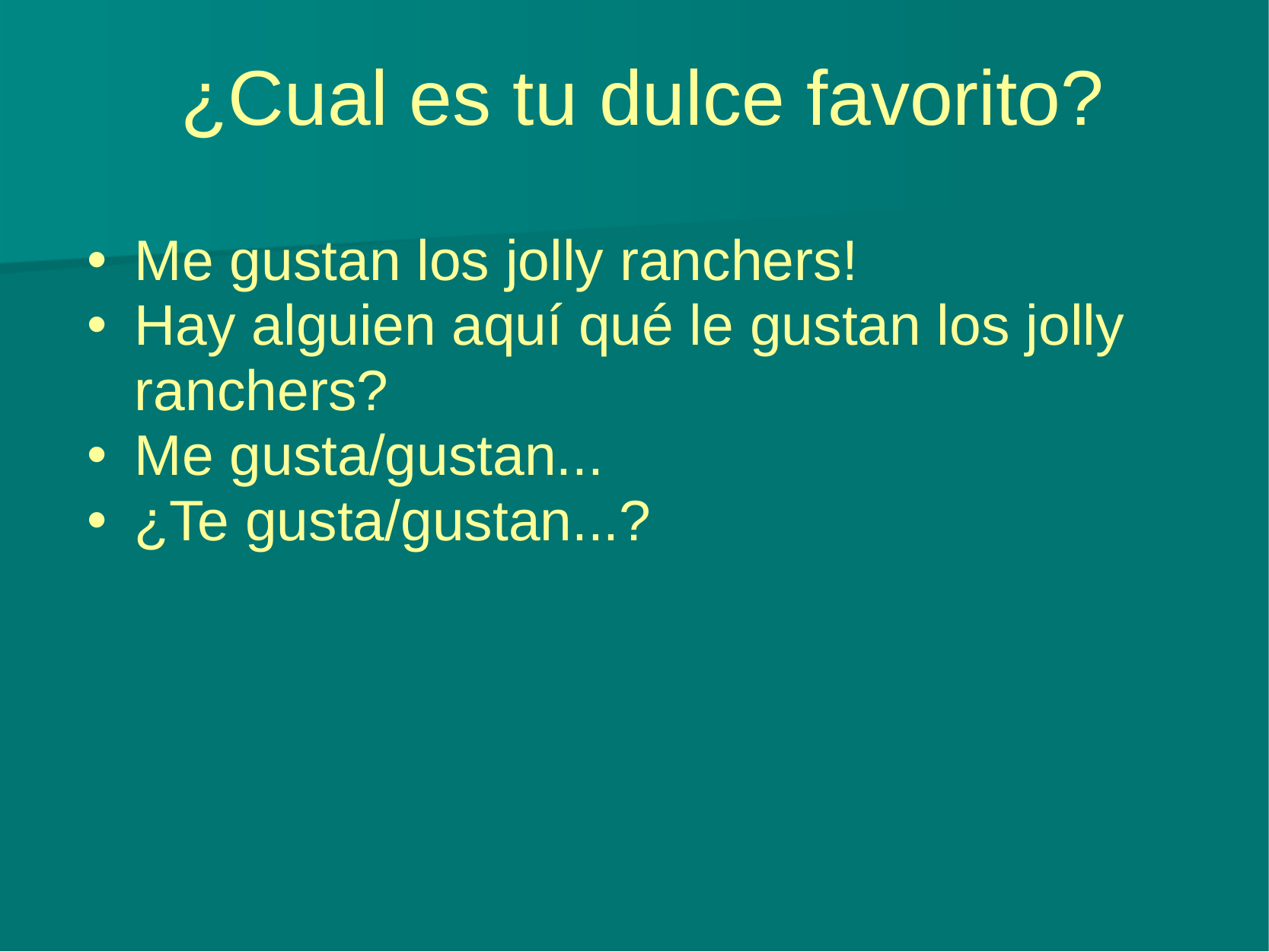

# ¿Cual es tu dulce favorito?
Me gustan los jolly ranchers!
Hay alguien aquí qué le gustan los jolly ranchers?
Me gusta/gustan...
¿Te gusta/gustan...?